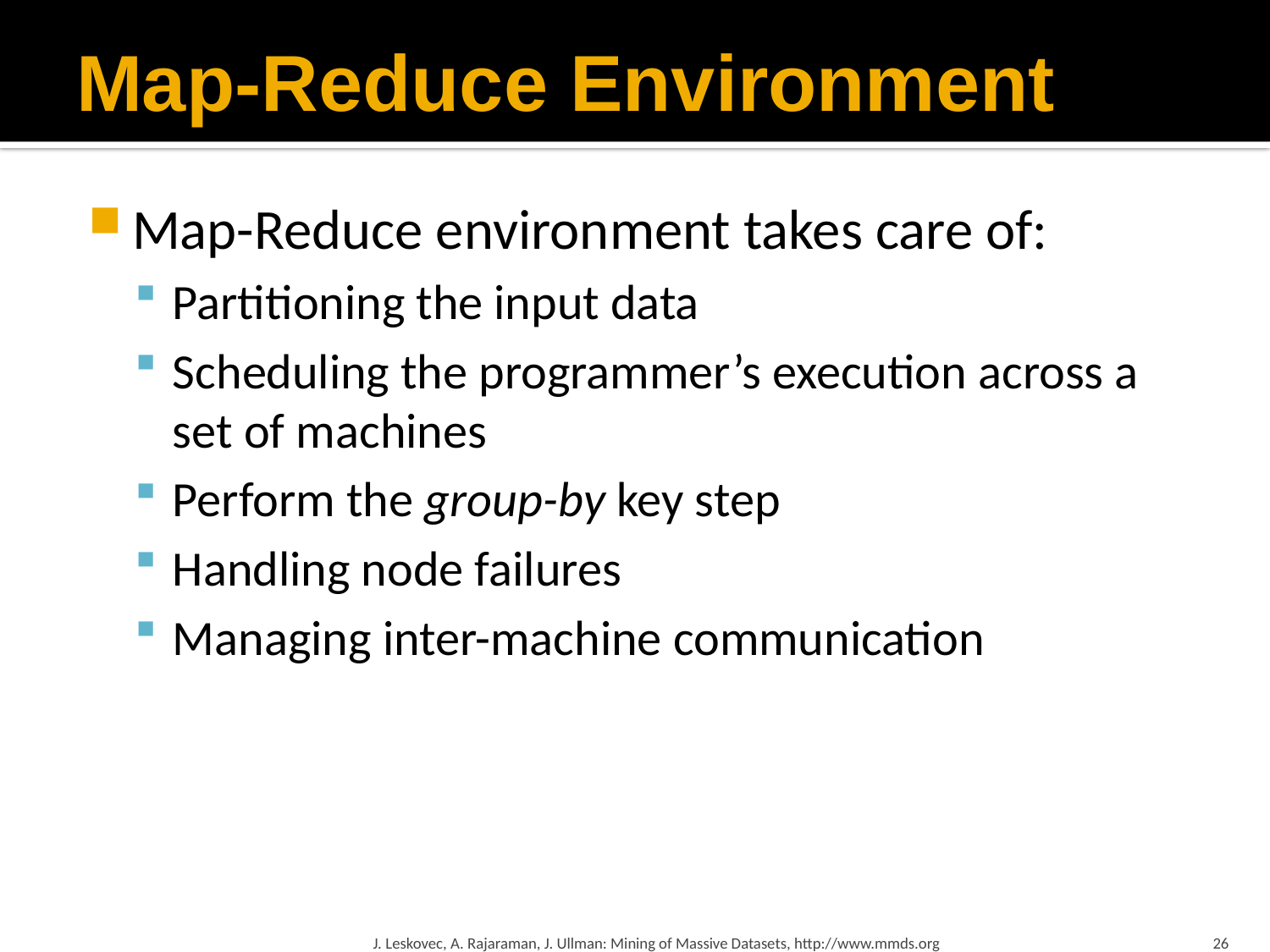

# Map-Reduce Environment
Map-Reduce environment takes care of:
Partitioning the input data
Scheduling the programmer’s execution across a set of machines
Perform the group-by key step
Handling node failures
Managing inter-machine communication
J. Leskovec, A. Rajaraman, J. Ullman: Mining of Massive Datasets, http://www.mmds.org
26